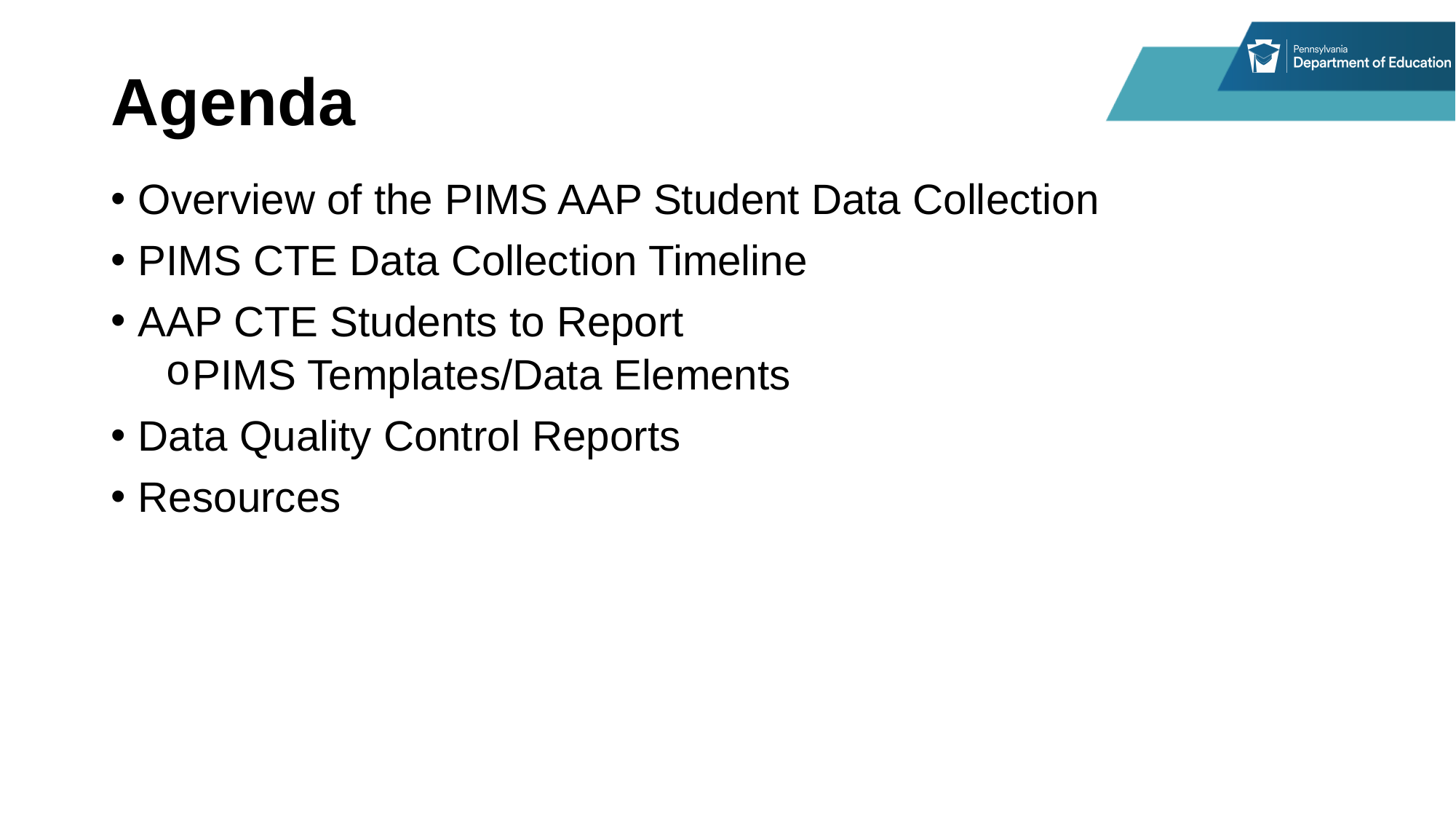

# Agenda
Overview of the PIMS AAP Student Data Collection
PIMS CTE Data Collection Timeline
AAP CTE Students to Report
PIMS Templates/Data Elements
Data Quality Control Reports
Resources